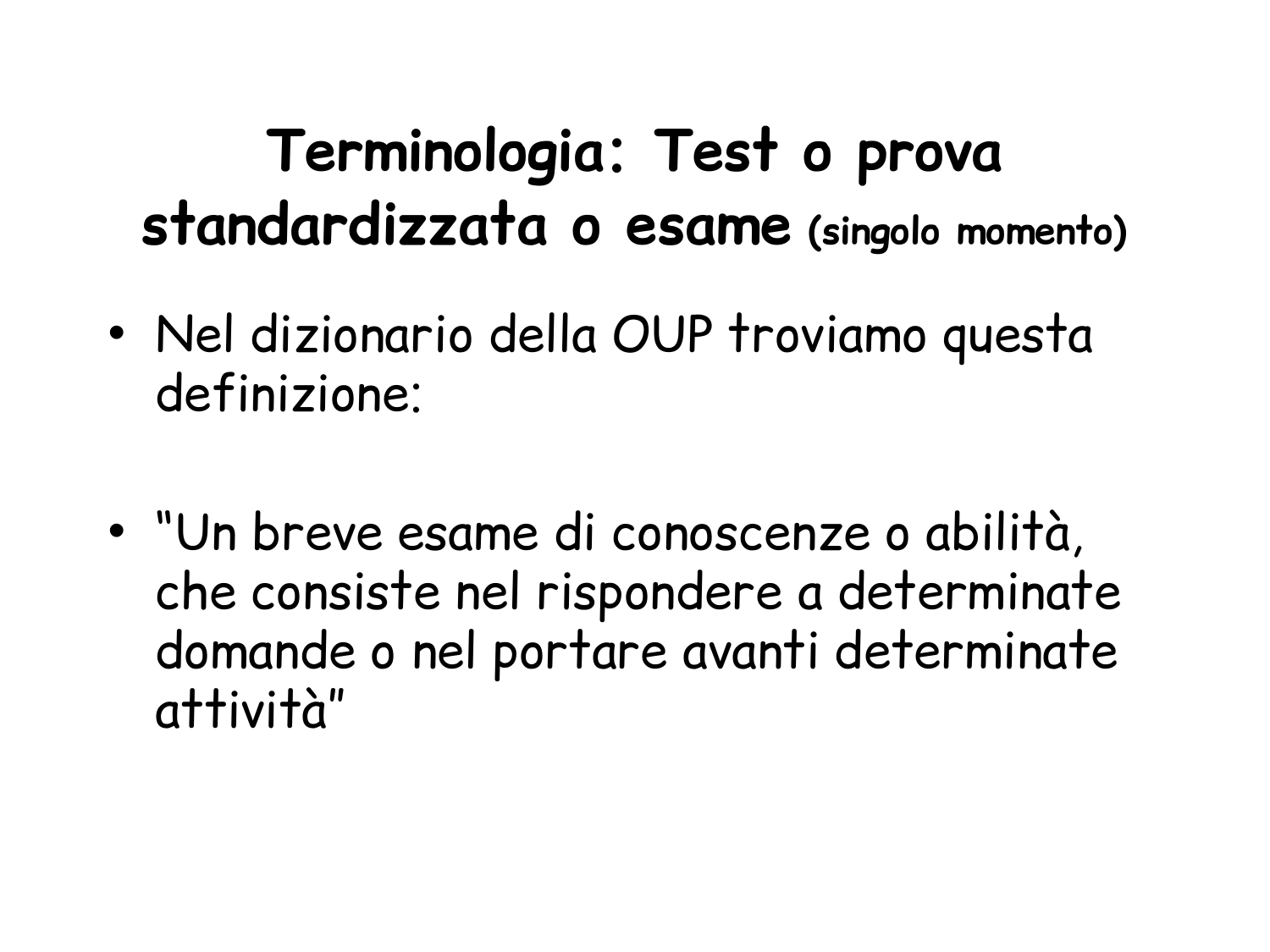

# Terminologia: Test o prova standardizzata o esame (singolo momento)
Nel dizionario della OUP troviamo questa definizione:

“Un breve esame di conoscenze o abilità, che consiste nel rispondere a determinate domande o nel portare avanti determinate attività”